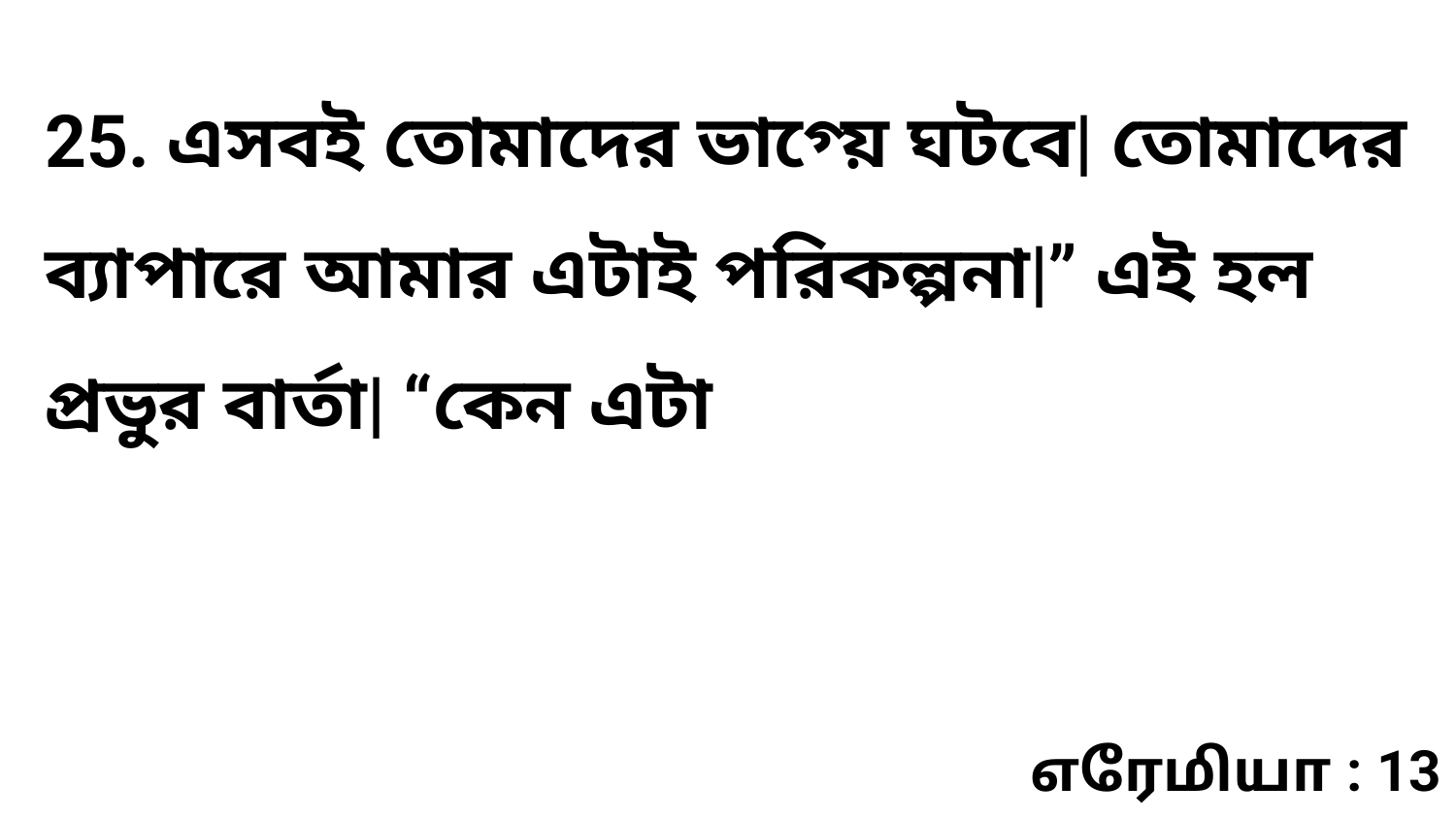

25. এসবই তোমাদের ভাগ্য়ে ঘটবে| তোমাদের ব্যাপারে আমার এটাই পরিকল্পনা|” এই হল প্রভুর বার্তা| “কেন এটা
எரேமியா : 13